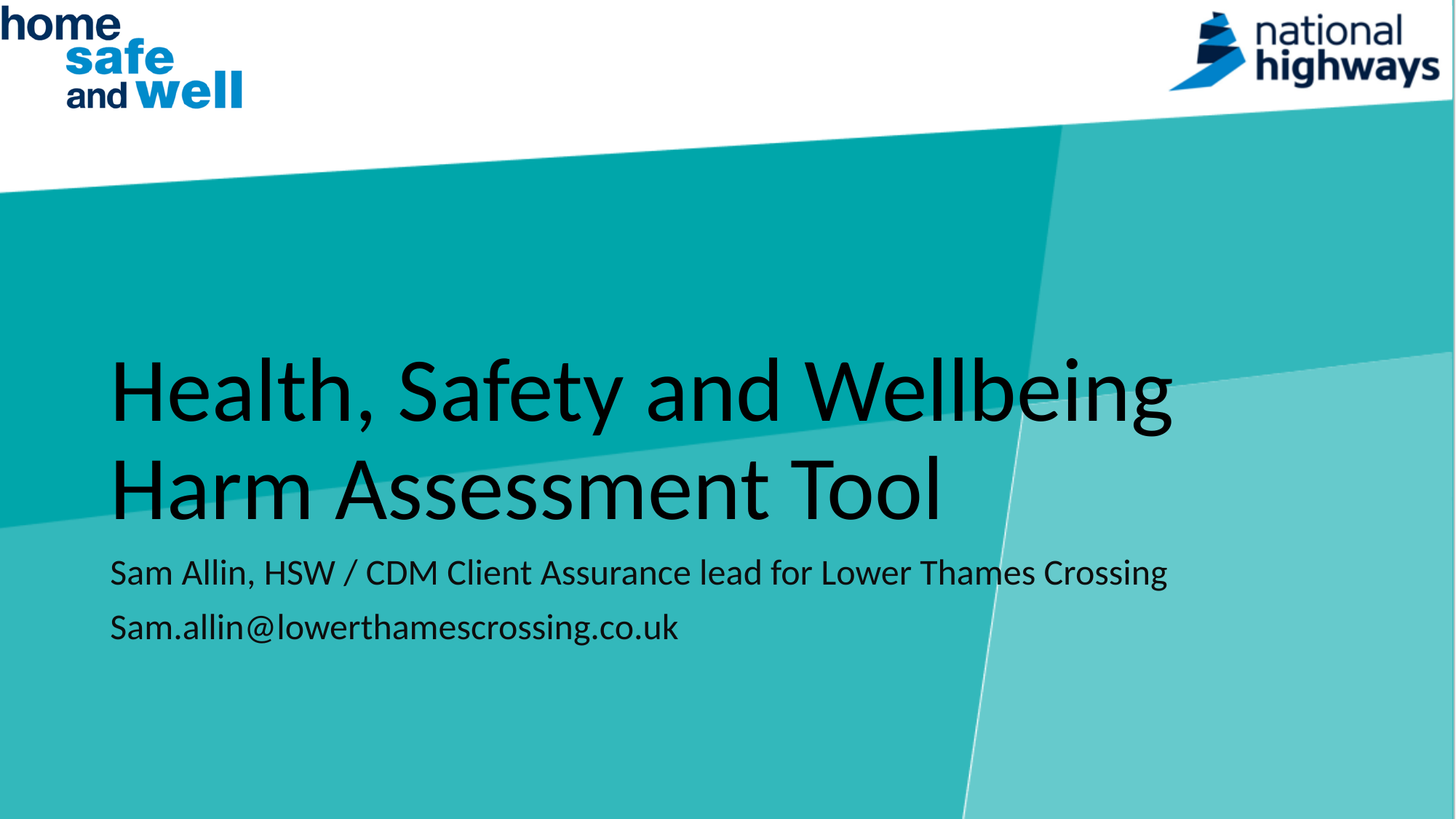

# Health, Safety and Wellbeing Harm Assessment Tool
Sam Allin, HSW / CDM Client Assurance lead for Lower Thames Crossing
Sam.allin@lowerthamescrossing.co.uk